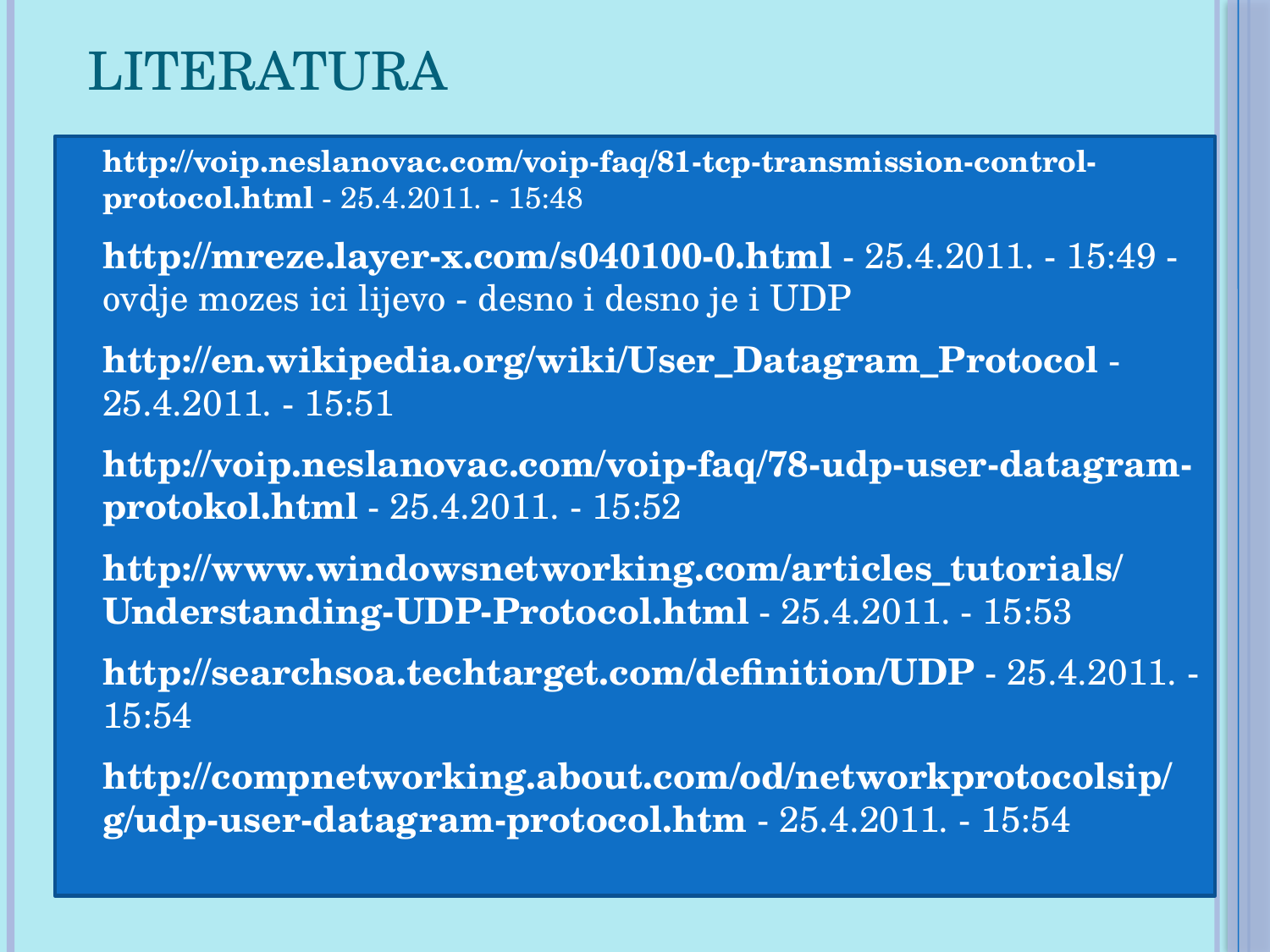

# Literatura
http://voip.neslanovac.com/voip-faq/81-tcp-transmission-control-protocol.html - 25.4.2011. - 15:48
http://mreze.layer-x.com/s040100-0.html - 25.4.2011. - 15:49 - ovdje mozes ici lijevo - desno i desno je i UDP
http://en.wikipedia.org/wiki/User_Datagram_Protocol - 25.4.2011. - 15:51
http://voip.neslanovac.com/voip-faq/78-udp-user-datagram-protokol.html - 25.4.2011. - 15:52
http://www.windowsnetworking.com/articles_tutorials/Understanding-UDP-Protocol.html - 25.4.2011. - 15:53
http://searchsoa.techtarget.com/definition/UDP - 25.4.2011. - 15:54
http://compnetworking.about.com/od/networkprotocolsip/g/udp-user-datagram-protocol.htm - 25.4.2011. - 15:54